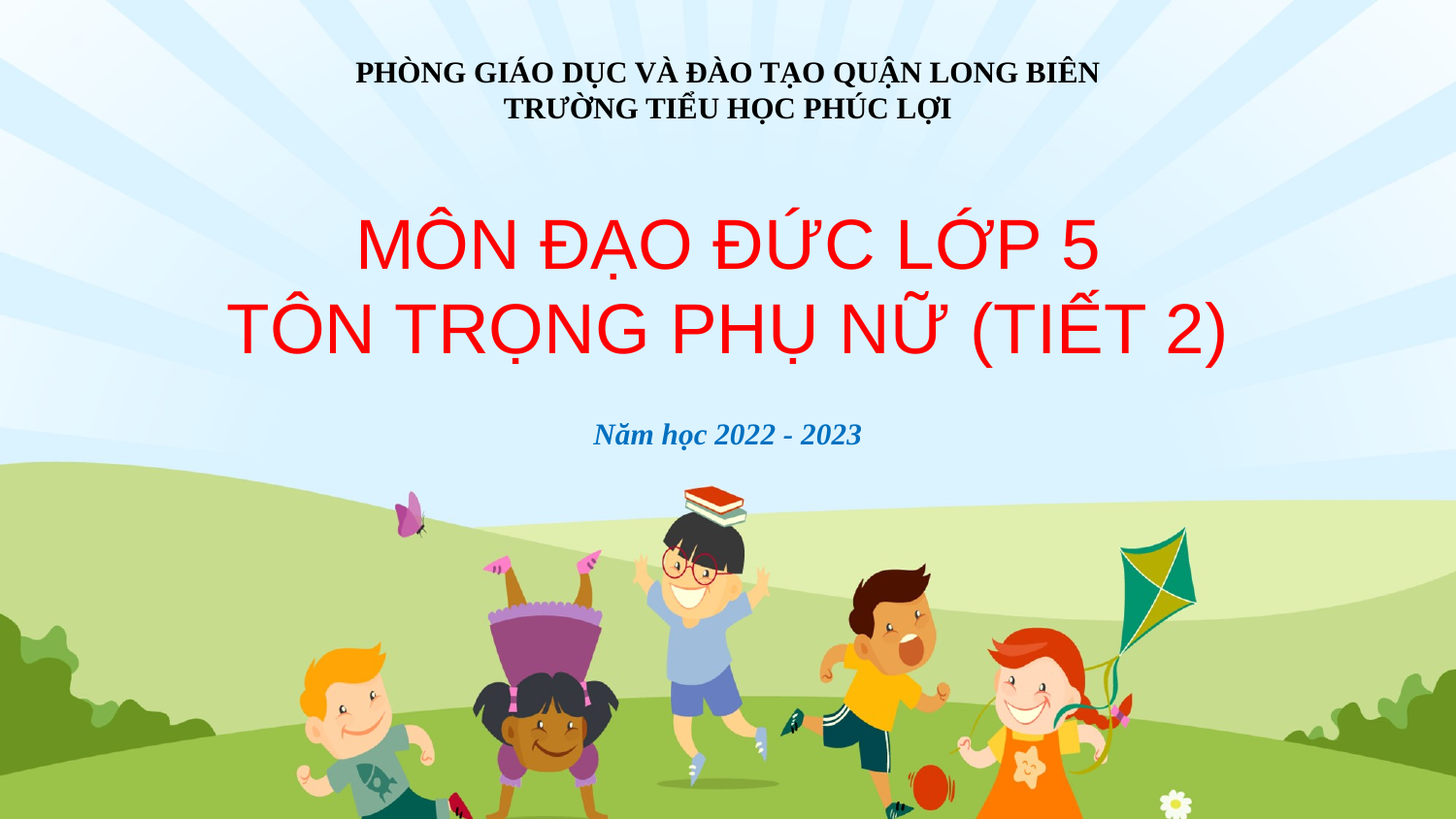

PHÒNG GIÁO DỤC VÀ ĐÀO TẠO QUẬN LONG BIÊN
TRƯỜNG TIỂU HỌC PHÚC LỢI
MÔN ĐẠO ĐỨC LỚP 5
TÔN TRỌNG PHỤ NỮ (TIẾT 2)
Năm học 2022 - 2023